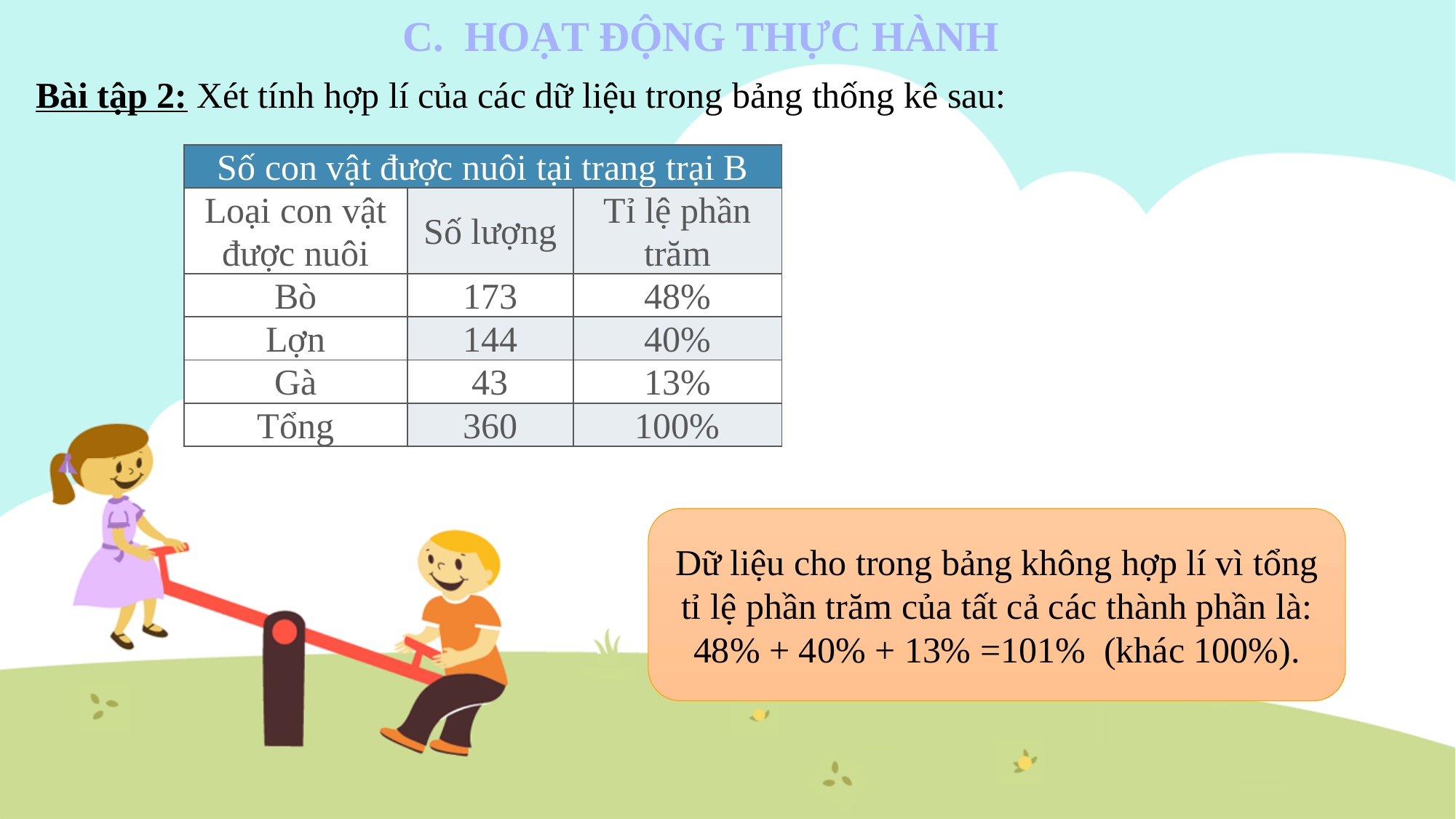

C.  HOẠT ĐỘNG THỰC HÀNH
Bài tập 2: Xét tính hợp lí của các dữ liệu trong bảng thống kê sau:

| Số con vật được nuôi tại trang trại B |  |  |
| --- | --- | --- |
| Loại con vật được nuôi | Số lượng | Tỉ lệ phần trăm |
| Bò | 173 | 48% |
| Lợn | 144 | 40% |
| Gà | 43 | 13% |
| Tổng | 360 | 100% |
Dữ liệu cho trong bảng không hợp lí vì tổng tỉ lệ phần trăm của tất cả các thành phần là: 48% + 40% + 13% =101%  (khác 100%).